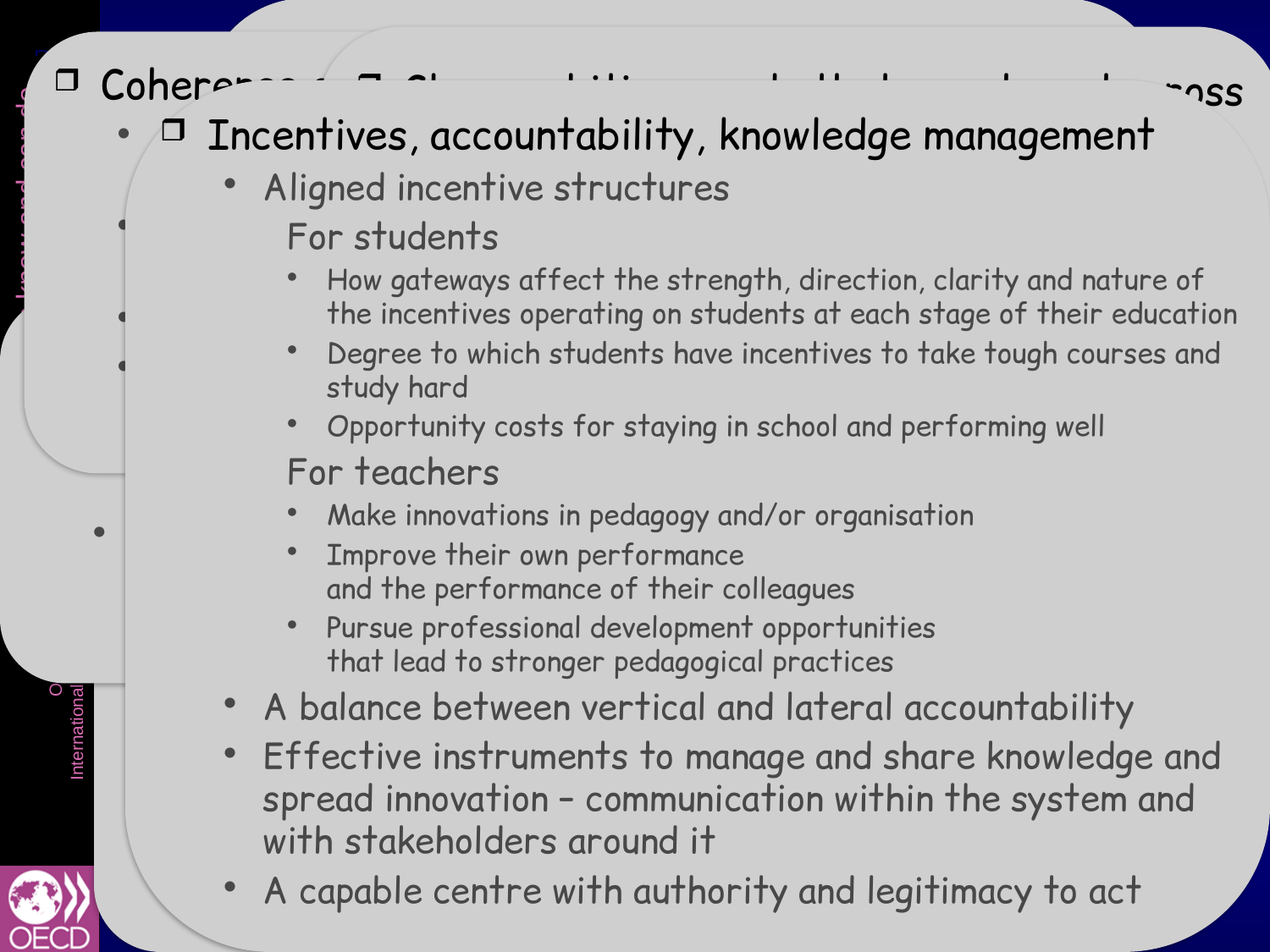

Commitment to universal achievement
Goals, gateways, instructional systems
Capacity at point of delivery
Incentives and accountability
Resources where they yield most
A learning system
Coherence

A commitment to education and the belief that competencies can be learned and therefore all children can achieve
Universal educational standards and personalisation as the approach to heterogeneity in the student body…
…	as opposed to a belief that students have different destinations to be met with different expectations, and selection/stratification as the approach to heterogeneity
Clear articulation who is responsible for ensuring student success and to whom

Coherence of policies and practices
Alignment of policies
across all aspects of the system
Coherence of policies
over sustained periods of time
Consistency of implementation
Fidelity of implementation
(without excessive control)
Clear ambitious goals that are shared across the system and aligned with high stakes gateways and instructional systems
Well established delivery chain through which curricular goals translate into instructional systems, instructional practices and student learning (intended, implemented and achieved)
High level of metacognitive content of instruction

Incentives, accountability, knowledge management
Aligned incentive structures
For students
How gateways affect the strength, direction, clarity and nature of the incentives operating on students at each stage of their education
Degree to which students have incentives to take tough courses and study hard
Opportunity costs for staying in school and performing well
For teachers
Make innovations in pedagogy and/or organisation
Improve their own performance
and the performance of their colleagues
Pursue professional development opportunities
that lead to stronger pedagogical practices
A balance between vertical and lateral accountability
Effective instruments to manage and share knowledge and spread innovation – communication within the system and with stakeholders around it
A capable centre with authority and legitimacy to act

Capacity at the point of delivery
Attracting, developing and retaining high quality teachers and school leaders and a work organisation in which they can use their potential
Instructional  leadership and human resource management in schools
Keeping teaching an attractive profession
System-wide career development

A learning system
An outward orientation of the system to keep the system learning, international benchmarks as the ‘eyes’ and ‘ears’ of the system
Recognising challenges and potential future threats to current success, learning from them, designing responses and implementing these
Lessons from PISA
on successful education systems

Investing resources where they can make most of a difference
Alignment of resources with key challenges (e.g. attracting the most talented teachers to the most challenging classrooms)
Effective spending choices that prioritise high quality teachers over smaller classes